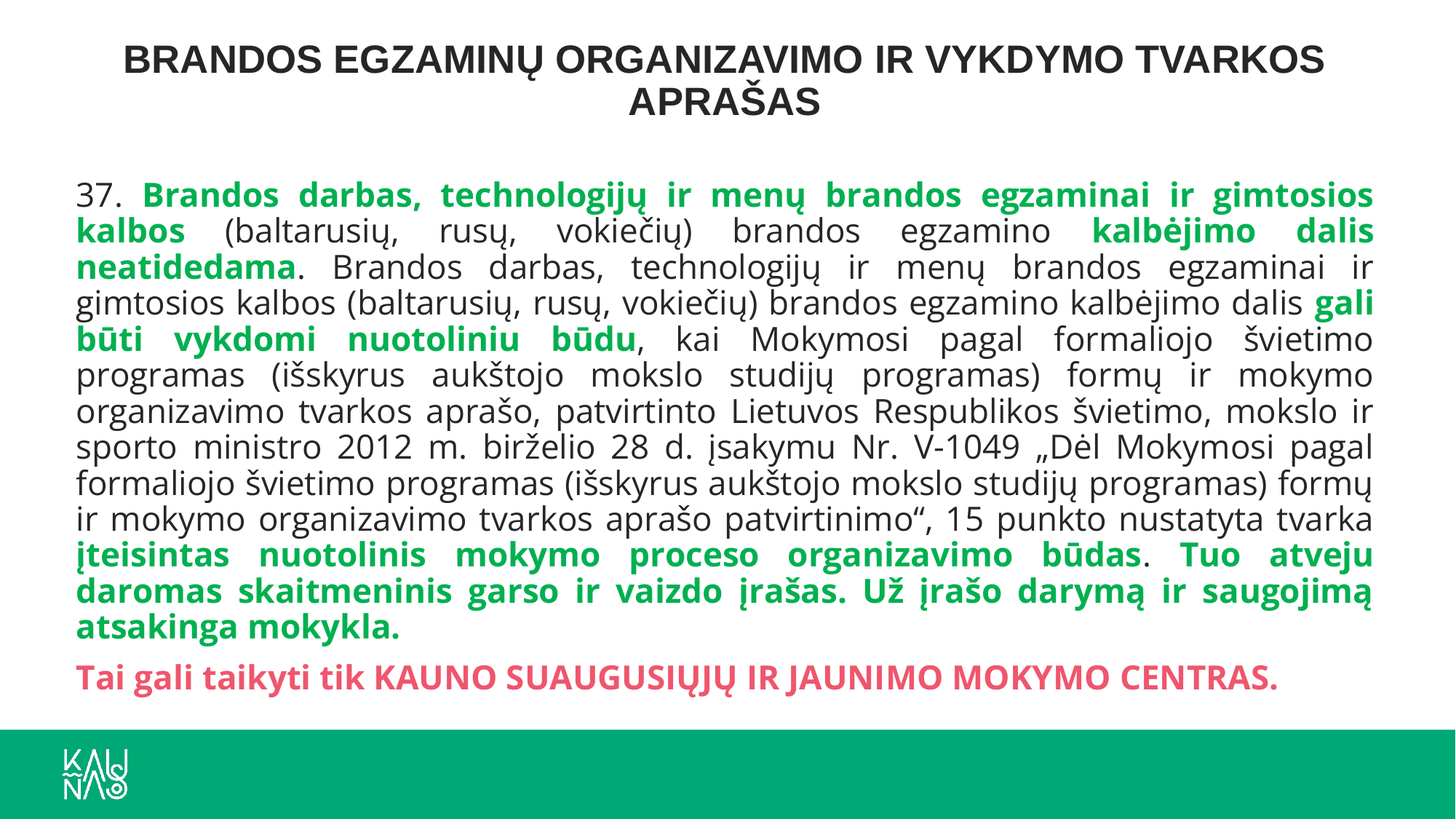

# BRANDOS EGZAMINŲ ORGANIZAVIMO IR VYKDYMO TVARKOS APRAŠAS
37. Brandos darbas, technologijų ir menų brandos egzaminai ir gimtosios kalbos (baltarusių, rusų, vokiečių) brandos egzamino kalbėjimo dalis neatidedama. Brandos darbas, technologijų ir menų brandos egzaminai ir gimtosios kalbos (baltarusių, rusų, vokiečių) brandos egzamino kalbėjimo dalis gali būti vykdomi nuotoliniu būdu, kai Mokymosi pagal formaliojo švietimo programas (išskyrus aukštojo mokslo studijų programas) formų ir mokymo organizavimo tvarkos aprašo, patvirtinto Lietuvos Respublikos švietimo, mokslo ir sporto ministro 2012 m. birželio 28 d. įsakymu Nr. V-1049 „Dėl Mokymosi pagal formaliojo švietimo programas (išskyrus aukštojo mokslo studijų programas) formų ir mokymo organizavimo tvarkos aprašo patvirtinimo“, 15 punkto nustatyta tvarka įteisintas nuotolinis mokymo proceso organizavimo būdas. Tuo atveju daromas skaitmeninis garso ir vaizdo įrašas. Už įrašo darymą ir saugojimą atsakinga mokykla.
Tai gali taikyti tik KAUNO SUAUGUSIŲJŲ IR JAUNIMO MOKYMO CENTRAS.